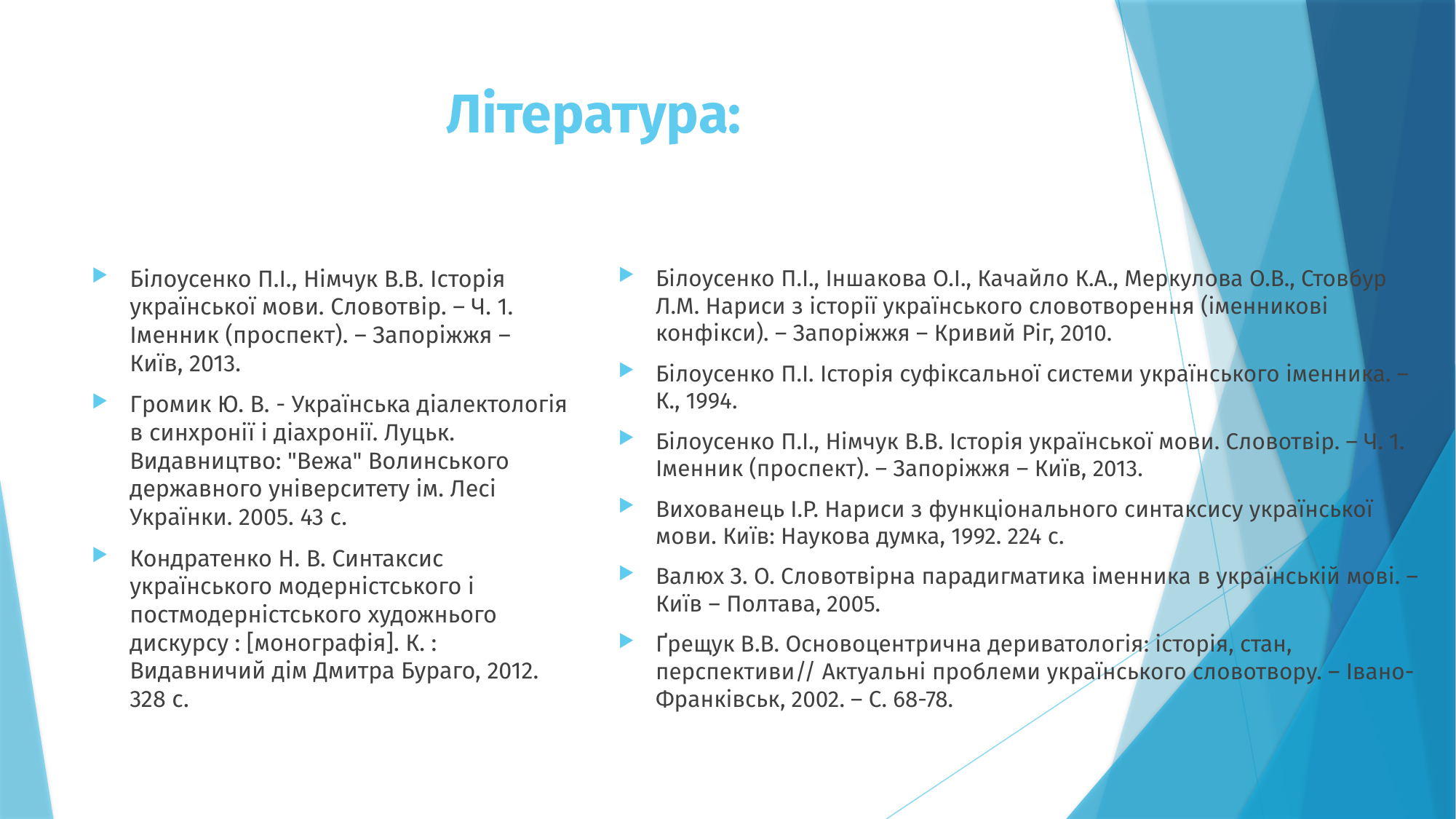

# Література:
Білоусенко П.І., Німчук В.В. Історія української мови. Словотвір. – Ч. 1. Іменник (проспект). – Запоріжжя – Київ, 2013.
Громик Ю. В. - Українська діалектологія в синхронії і діахронії. Луцьк. Видавництво: "Вежа" Волинського державного університету ім. Лесі Українки. 2005. 43 с.
Кондратенко Н. В. Синтаксис українського модерністського і постмодерністського художнього дискурсу : [монографія]. К. : Видавничий дім Дмитра Бураго, 2012. 328 с.

Білоусенко П.І., Іншакова О.І., Качайло К.А., Меркулова О.В., Стовбур Л.М. Нариси з історії українського словотворення (іменникові конфікси). – Запоріжжя – Кривий Ріг, 2010.
Білоусенко П.І. Історія суфіксальної системи українського іменника. – К., 1994.
Білоусенко П.І., Німчук В.В. Історія української мови. Словотвір. – Ч. 1. Іменник (проспект). – Запоріжжя – Київ, 2013.
Вихованець І.Р. Нариси з функціонального синтаксису української мови. Київ: Наукова думка, 1992. 224 с.
Валюх З. О. Словотвірна парадигматика іменника в українській мові. – Київ – Полтава, 2005.
Ґрещук В.В. Основоцентрична дериватологія: історія, стан, перспективи// Актуальні проблеми українського словотвору. – Івано-Франківськ, 2002. – С. 68-78.